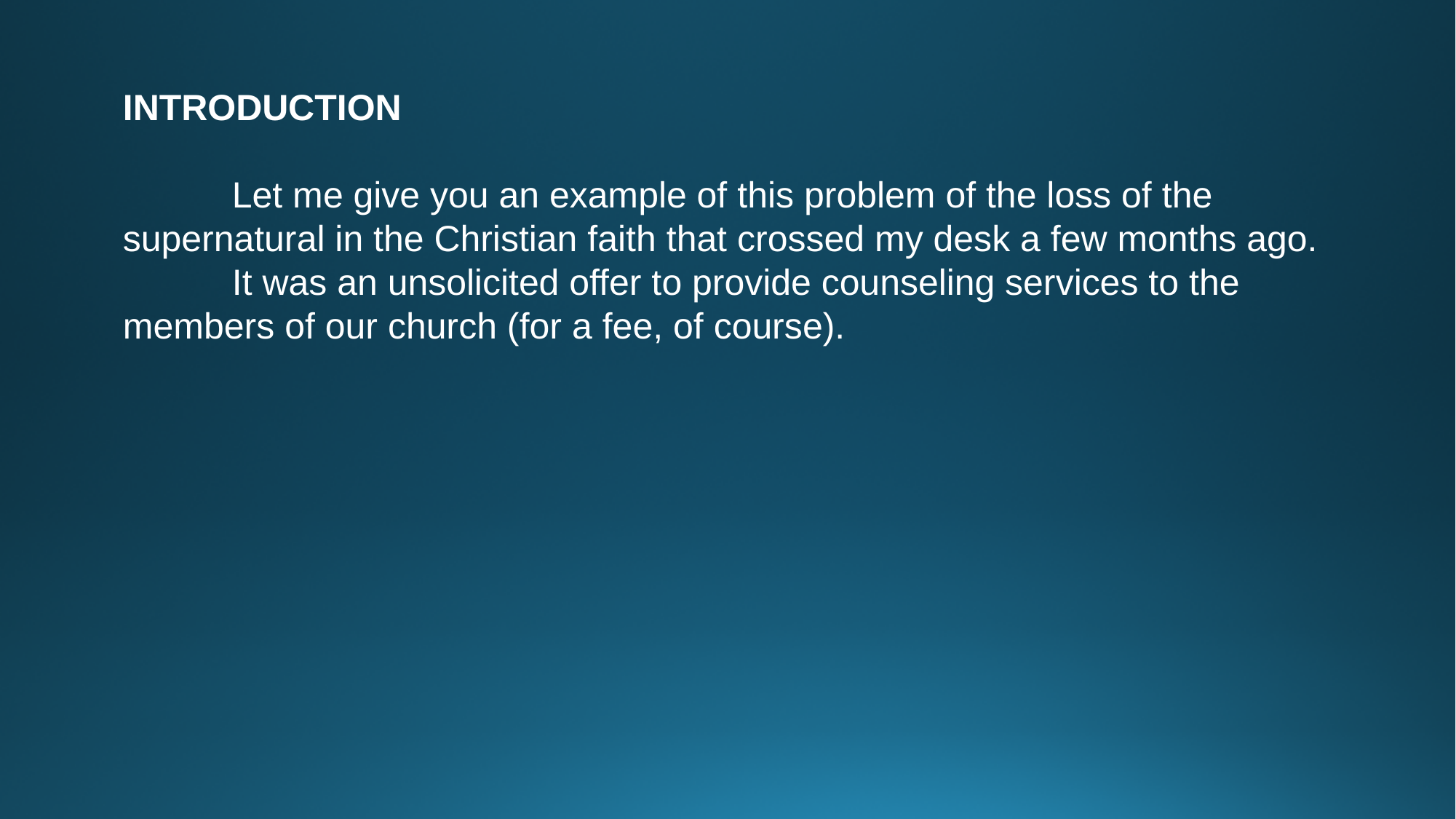

INTRODUCTION

	Let me give you an example of this problem of the loss of the supernatural in the Christian faith that crossed my desk a few months ago.
	It was an unsolicited offer to provide counseling services to the members of our church (for a fee, of course).